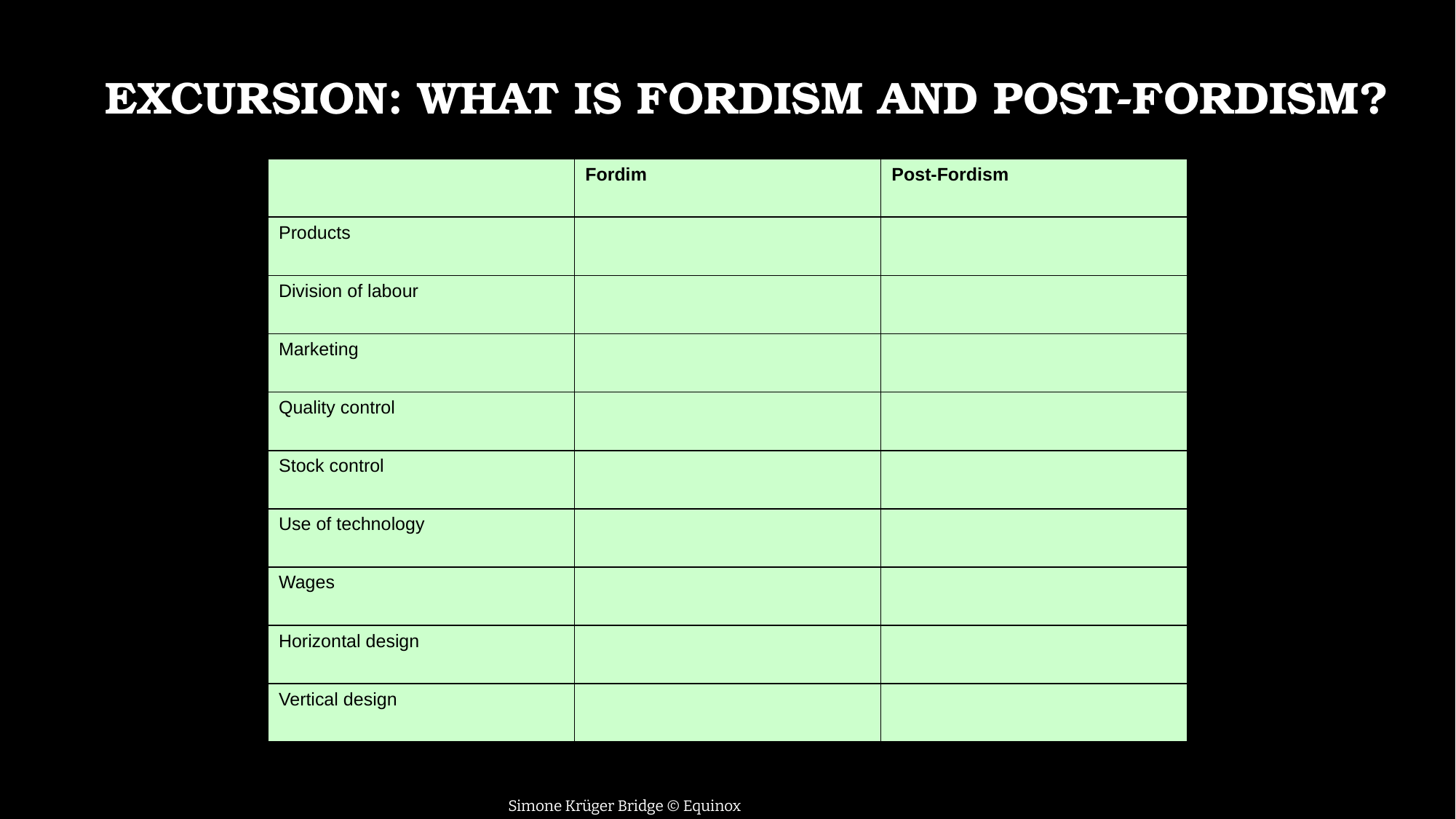

# Excursion: What is Fordism and post-Fordism?
|  | Fordim | Post-Fordism |
| --- | --- | --- |
| Products |  |  |
| Division of labour |  |  |
| Marketing |  |  |
| Quality control |  |  |
| Stock control |  |  |
| Use of technology |  |  |
| Wages |  |  |
| Horizontal design |  |  |
| Vertical design |  |  |
Simone Krüger Bridge © Equinox